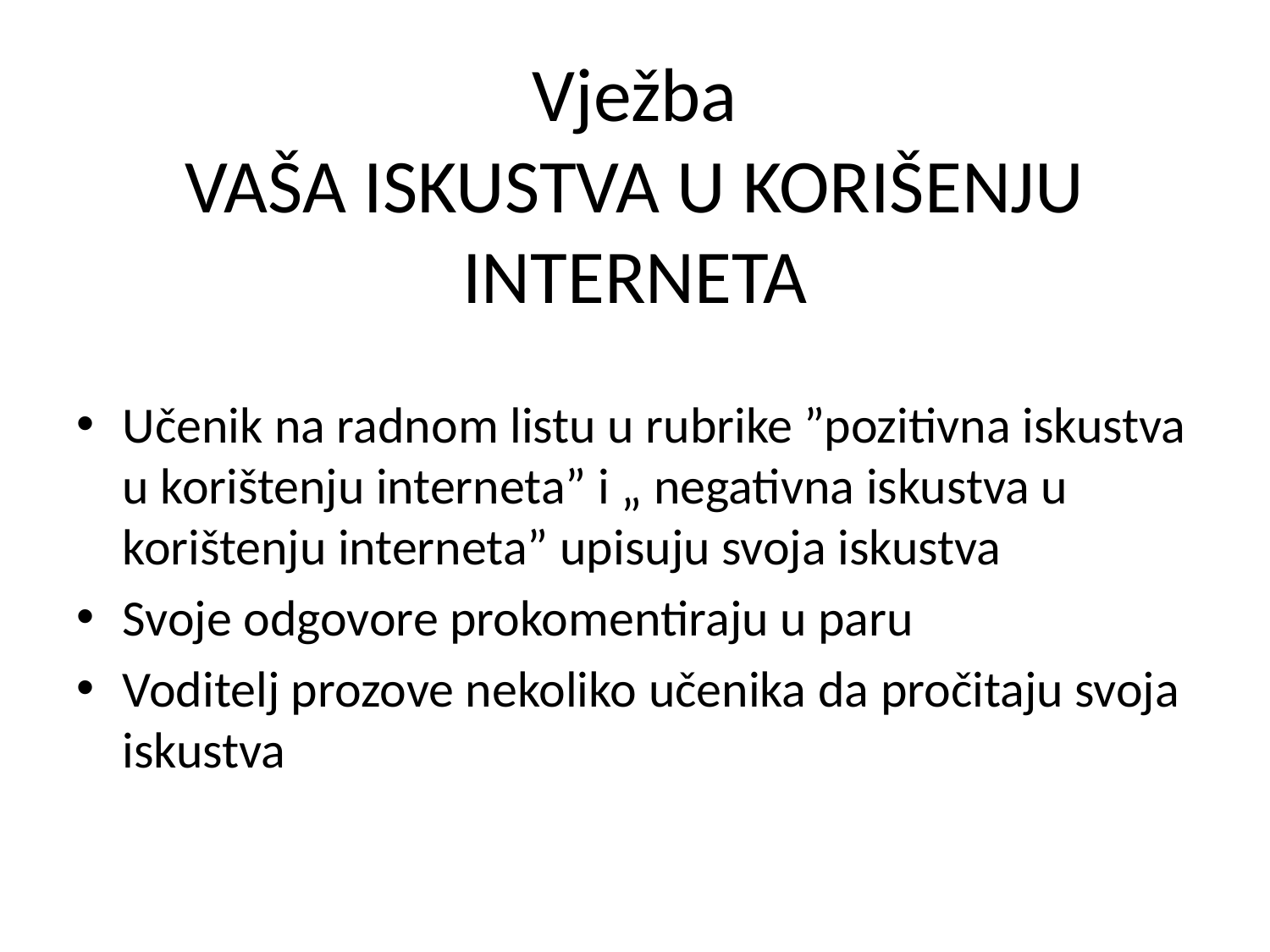

# Vježba VAŠA ISKUSTVA U KORIŠENJU INTERNETA
Učenik na radnom listu u rubrike ”pozitivna iskustva u korištenju interneta” i „ negativna iskustva u korištenju interneta” upisuju svoja iskustva
Svoje odgovore prokomentiraju u paru
Voditelj prozove nekoliko učenika da pročitaju svoja iskustva